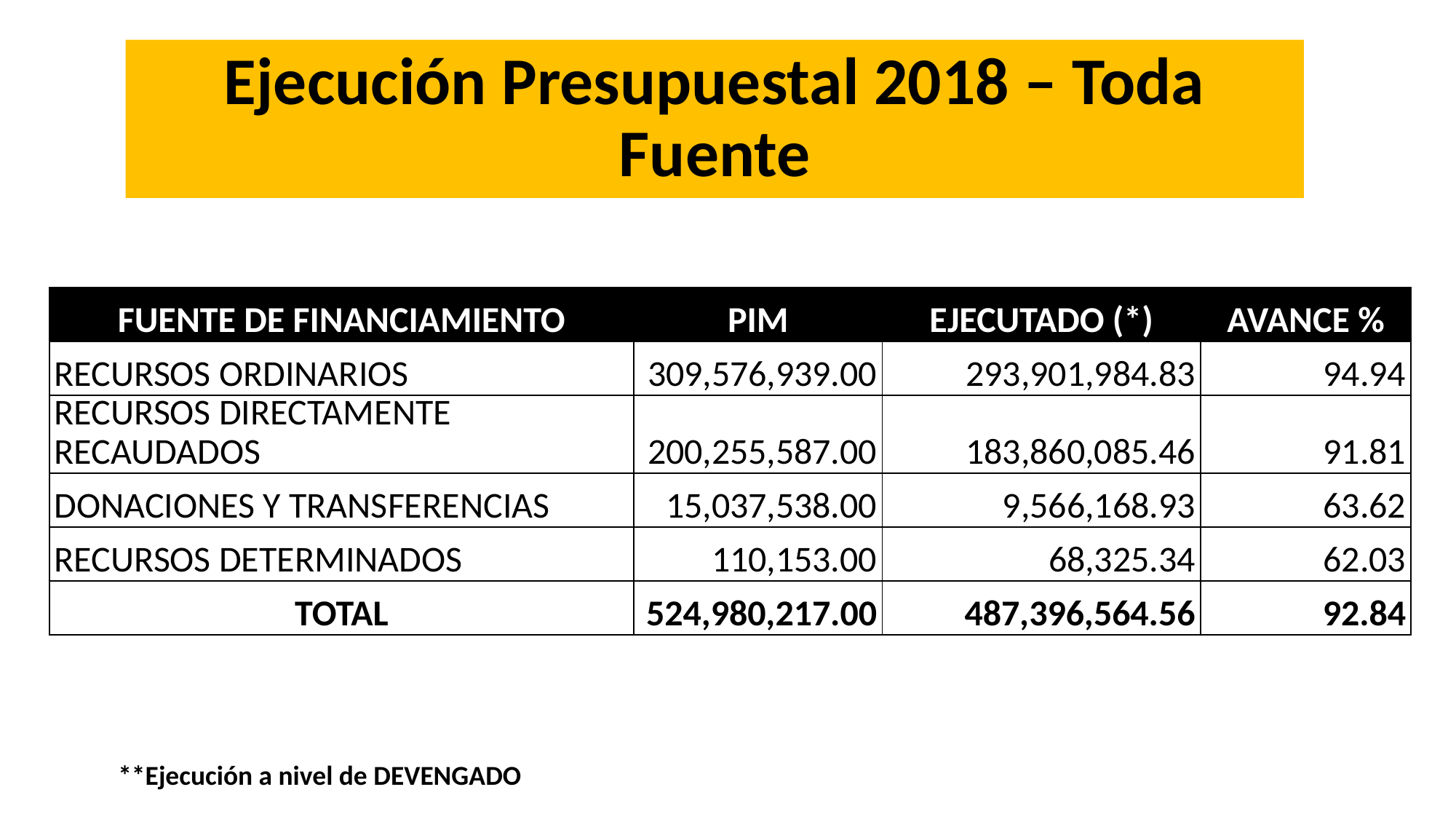

# Ejecución Presupuestal 2018 – Toda Fuente
| FUENTE DE FINANCIAMIENTO | PIM | EJECUTADO (\*) | AVANCE % |
| --- | --- | --- | --- |
| RECURSOS ORDINARIOS | 309,576,939.00 | 293,901,984.83 | 94.94 |
| RECURSOS DIRECTAMENTE RECAUDADOS | 200,255,587.00 | 183,860,085.46 | 91.81 |
| DONACIONES Y TRANSFERENCIAS | 15,037,538.00 | 9,566,168.93 | 63.62 |
| RECURSOS DETERMINADOS | 110,153.00 | 68,325.34 | 62.03 |
| TOTAL | 524,980,217.00 | 487,396,564.56 | 92.84 |
**Ejecución a nivel de DEVENGADO